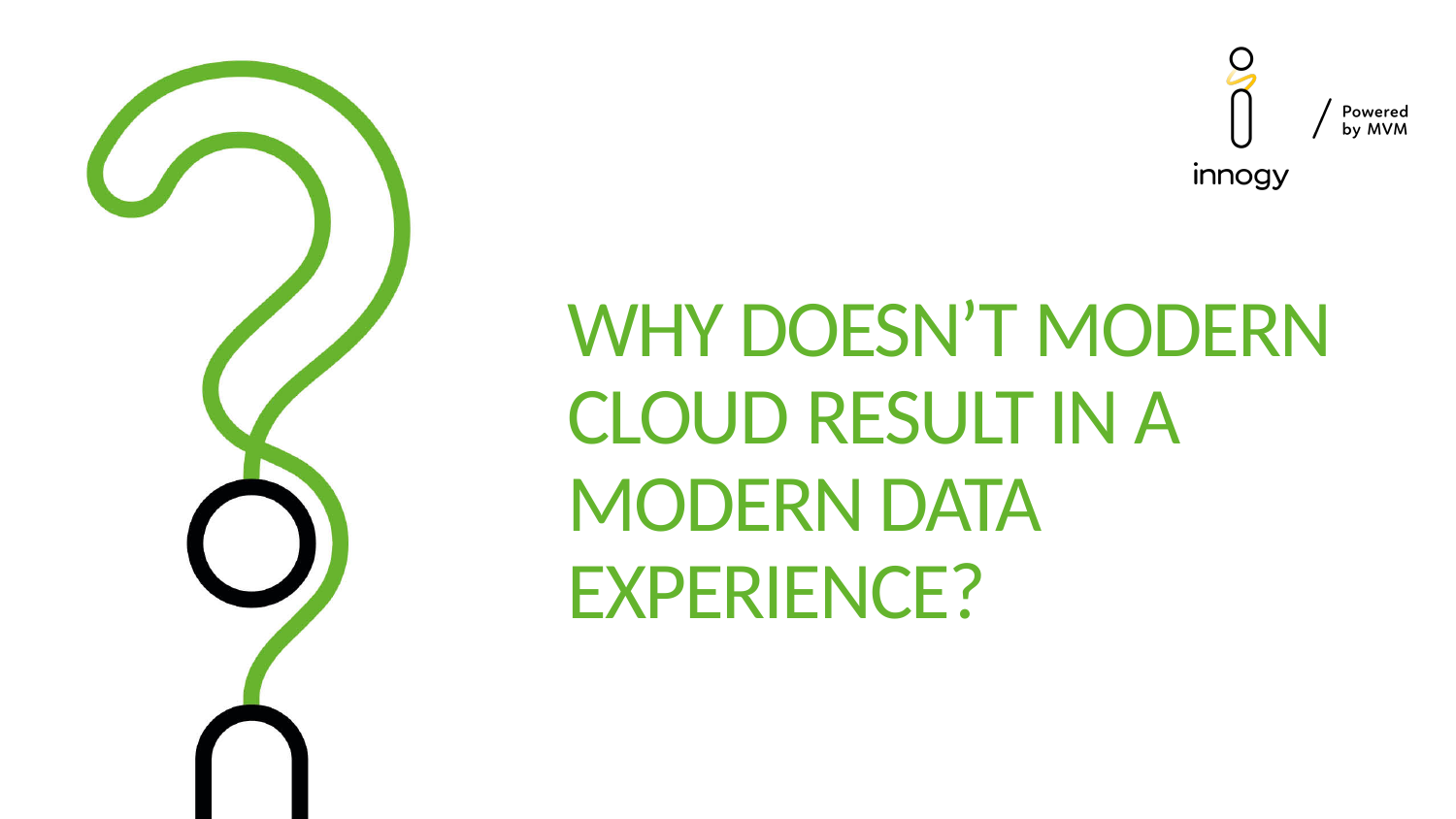

# Why Doesn’t modern cloud Result in a Modern Data Experience?